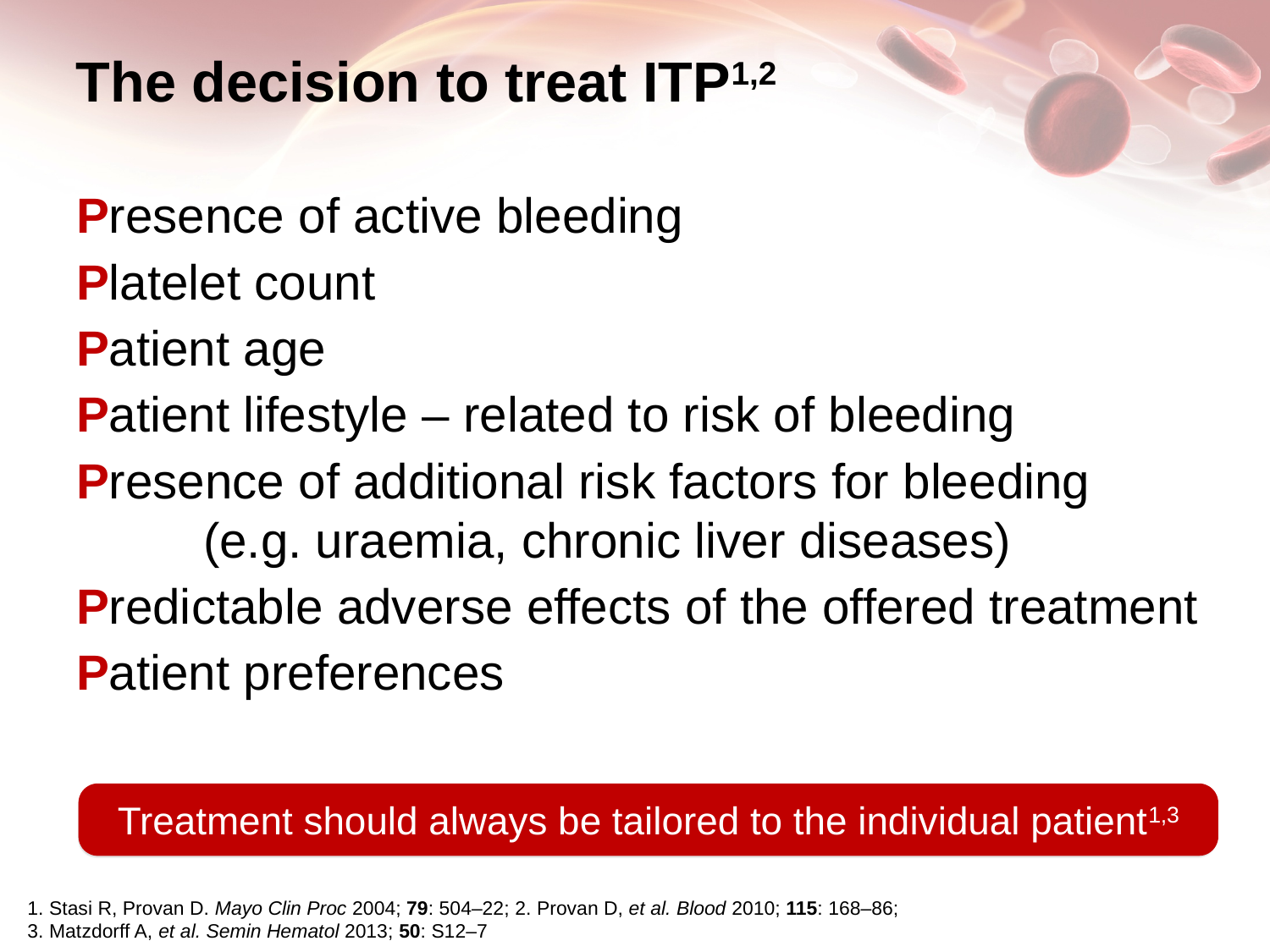

# The decision to treat ITP1,2
Presence of active bleeding
Platelet count
Patient age
Patient lifestyle – related to risk of bleeding
Presence of additional risk factors for bleeding
	(e.g. uraemia, chronic liver diseases)
Predictable adverse effects of the offered treatment
Patient preferences

Treatment should always be tailored to the individual patient1,3
1. Stasi R, Provan D. Mayo Clin Proc 2004; 79: 504–22; 2. Provan D, et al. Blood 2010; 115: 168–86;
3. Matzdorff A, et al. Semin Hematol 2013; 50: S12–7